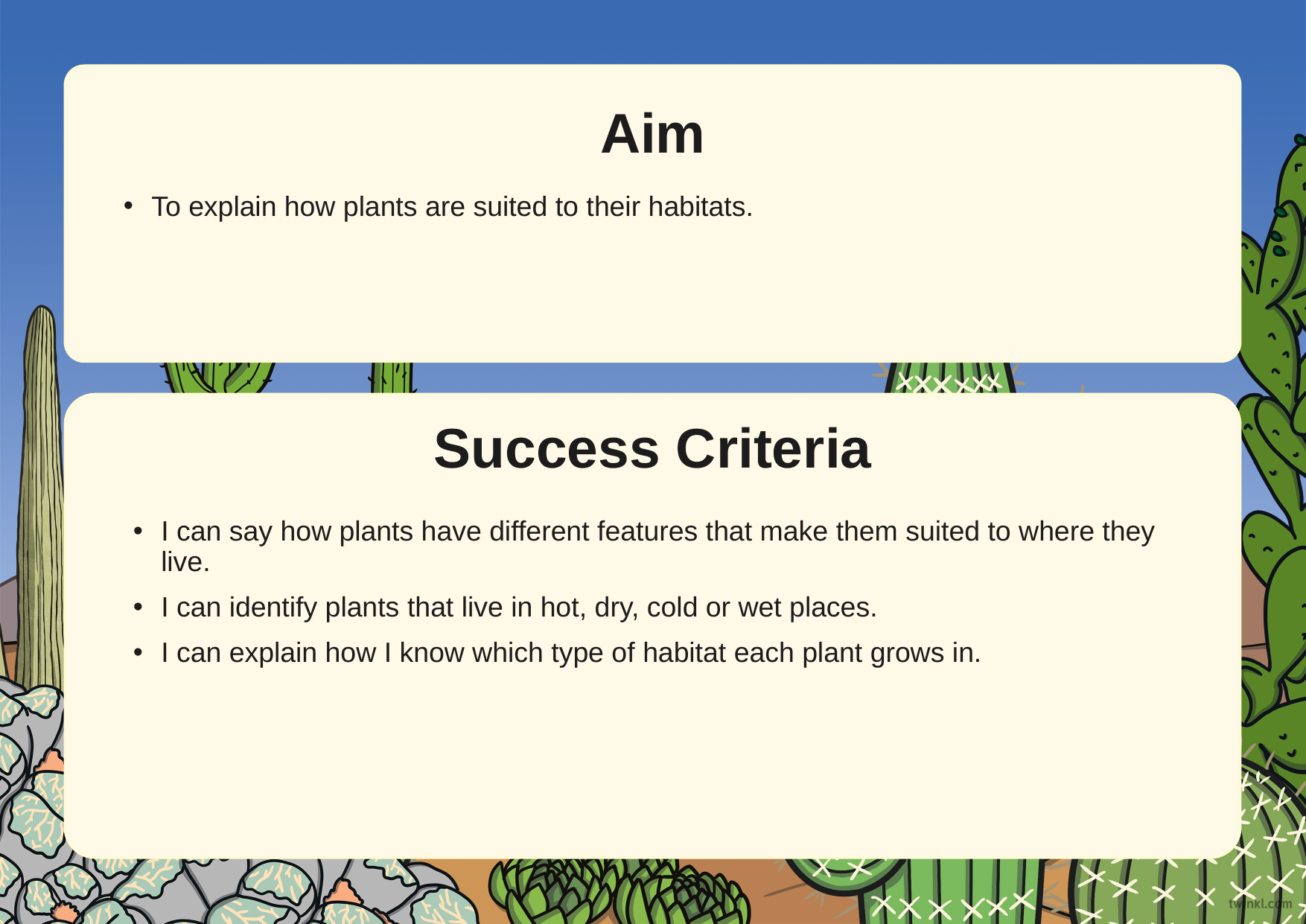

Aim
To explain how plants are suited to their habitats.
Success Criteria
I can say how plants have different features that make them suited to where they live.
I can identify plants that live in hot, dry, cold or wet places.
I can explain how I know which type of habitat each plant grows in.